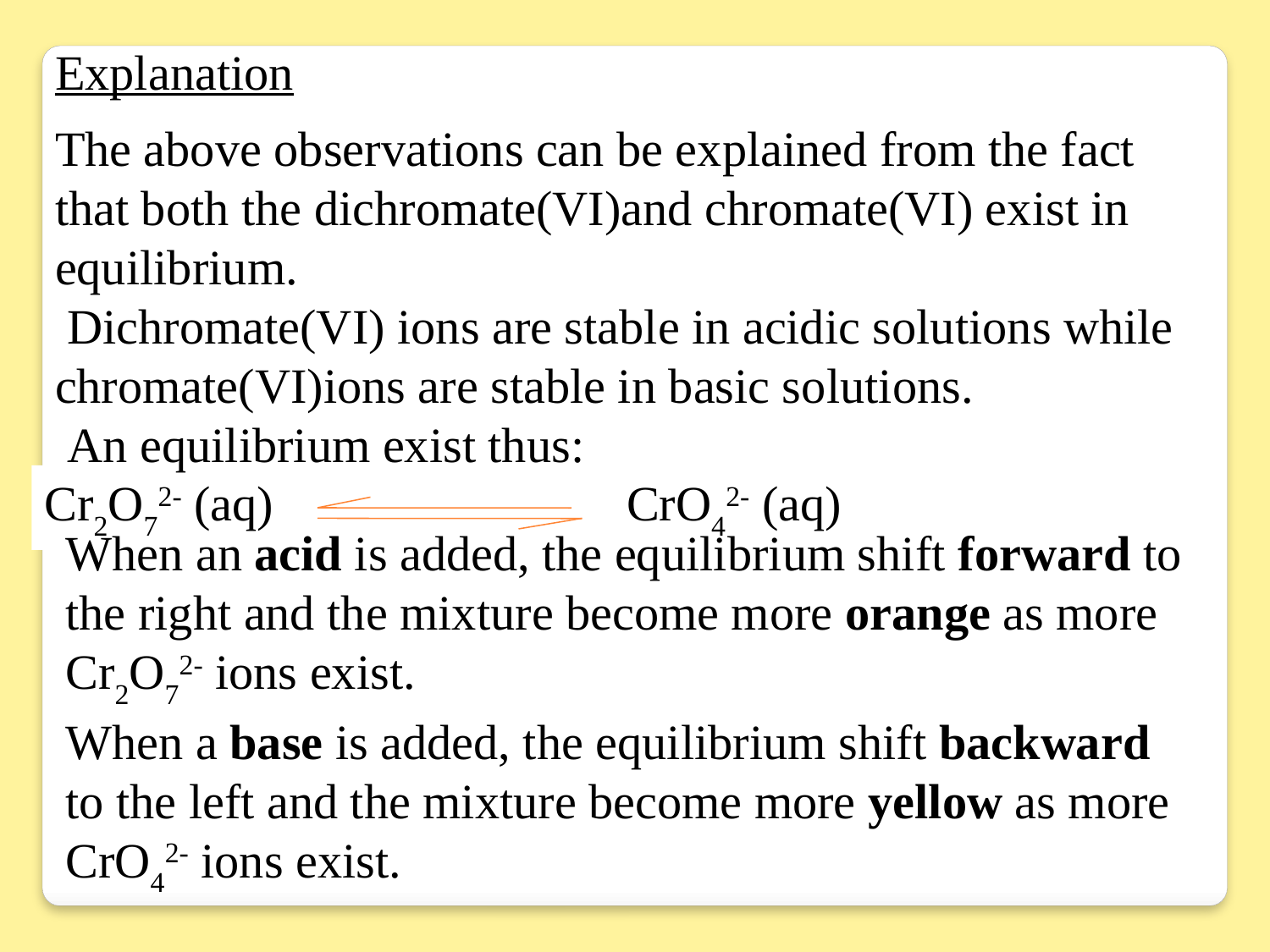

Explanation

The above observations can be explained from the fact that both the dichromate(VI)and chromate(VI) exist in equilibrium.
 Dichromate(VI) ions are stable in acidic solutions while chromate(VI)ions are stable in basic solutions.
 An equilibrium exist thus:

Cr2O72- (aq)
CrO42- (aq)

When an acid is added, the equilibrium shift forward to the right and the mixture become more orange as more Cr2O72- ions exist.
When a base is added, the equilibrium shift backward to the left and the mixture become more yellow as more CrO42- ions exist.